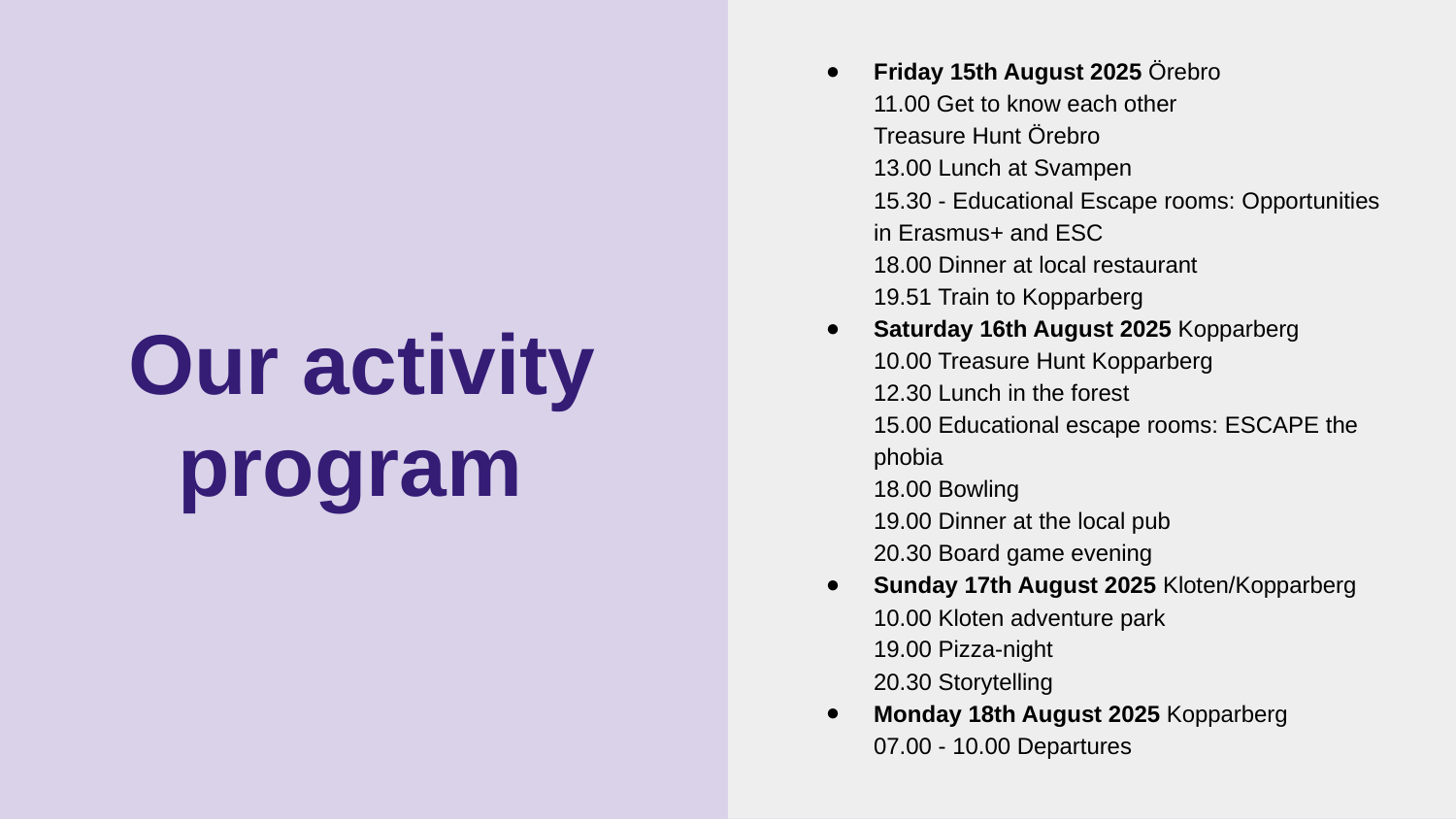

Friday 15th August 2025 Örebro
11.00 Get to know each other
Treasure Hunt Örebro
13.00 Lunch at Svampen
15.30 - Educational Escape rooms: Opportunities
in Erasmus+ and ESC
18.00 Dinner at local restaurant
19.51 Train to Kopparberg
Saturday 16th August 2025 Kopparberg
10.00 Treasure Hunt Kopparberg
12.30 Lunch in the forest
15.00 Educational escape rooms: ESCAPE the phobia
18.00 Bowling
19.00 Dinner at the local pub
20.30 Board game evening
Sunday 17th August 2025 Kloten/Kopparberg
10.00 Kloten adventure park
19.00 Pizza-night
20.30 Storytelling
Monday 18th August 2025 Kopparberg
07.00 - 10.00 Departures

# Our activity program